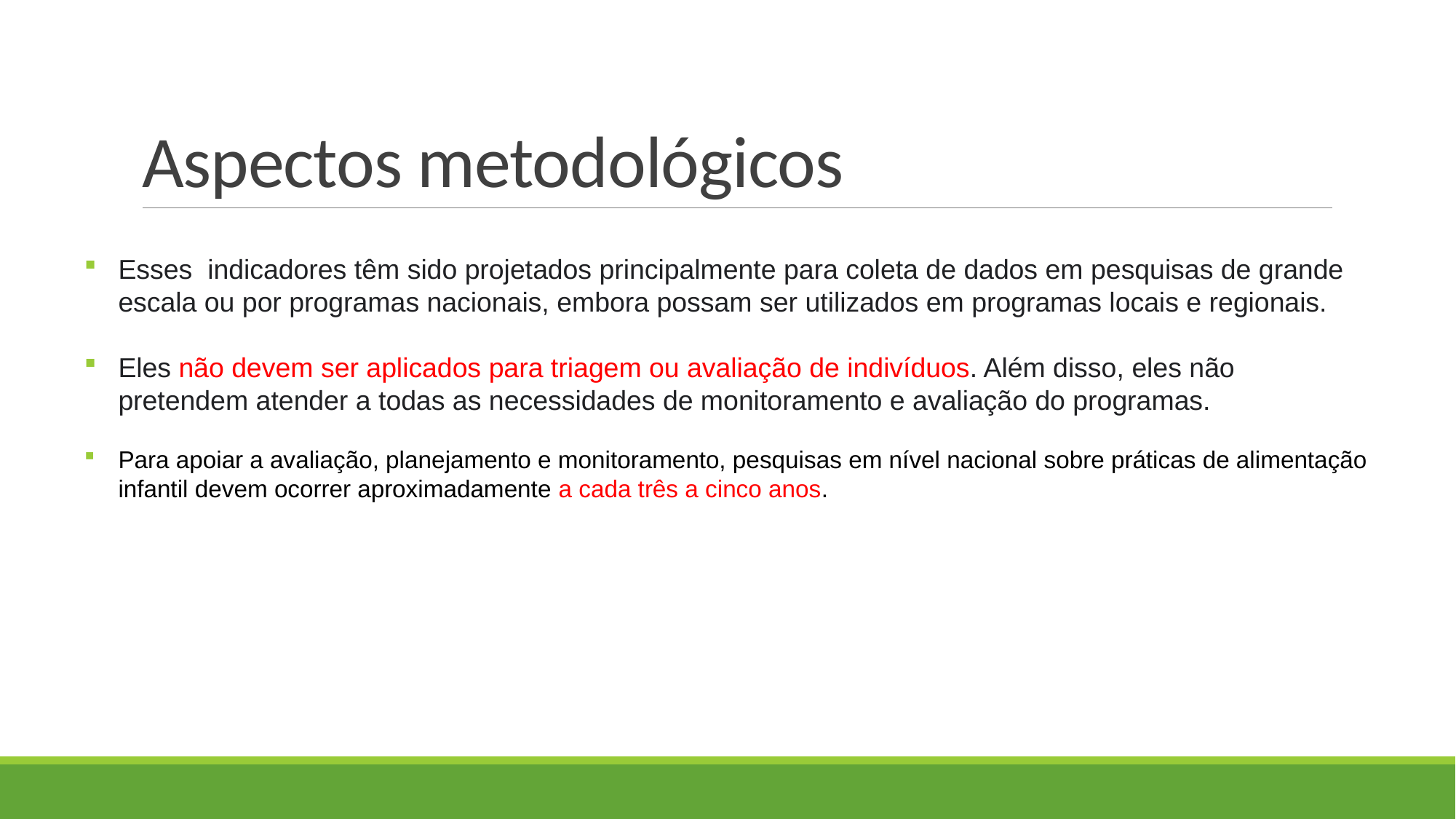

# Aspectos metodológicos
Esses  indicadores têm sido projetados principalmente para coleta de dados em pesquisas de grande escala ou por programas nacionais, embora possam ser utilizados em programas locais e regionais.

Eles não devem ser aplicados para triagem ou avaliação de indivíduos. Além disso, eles não pretendem atender a todas as necessidades de monitoramento e avaliação do programas.

Para apoiar a avaliação, planejamento e monitoramento, pesquisas em nível nacional sobre práticas de alimentação infantil devem ocorrer aproximadamente a cada três a cinco anos.